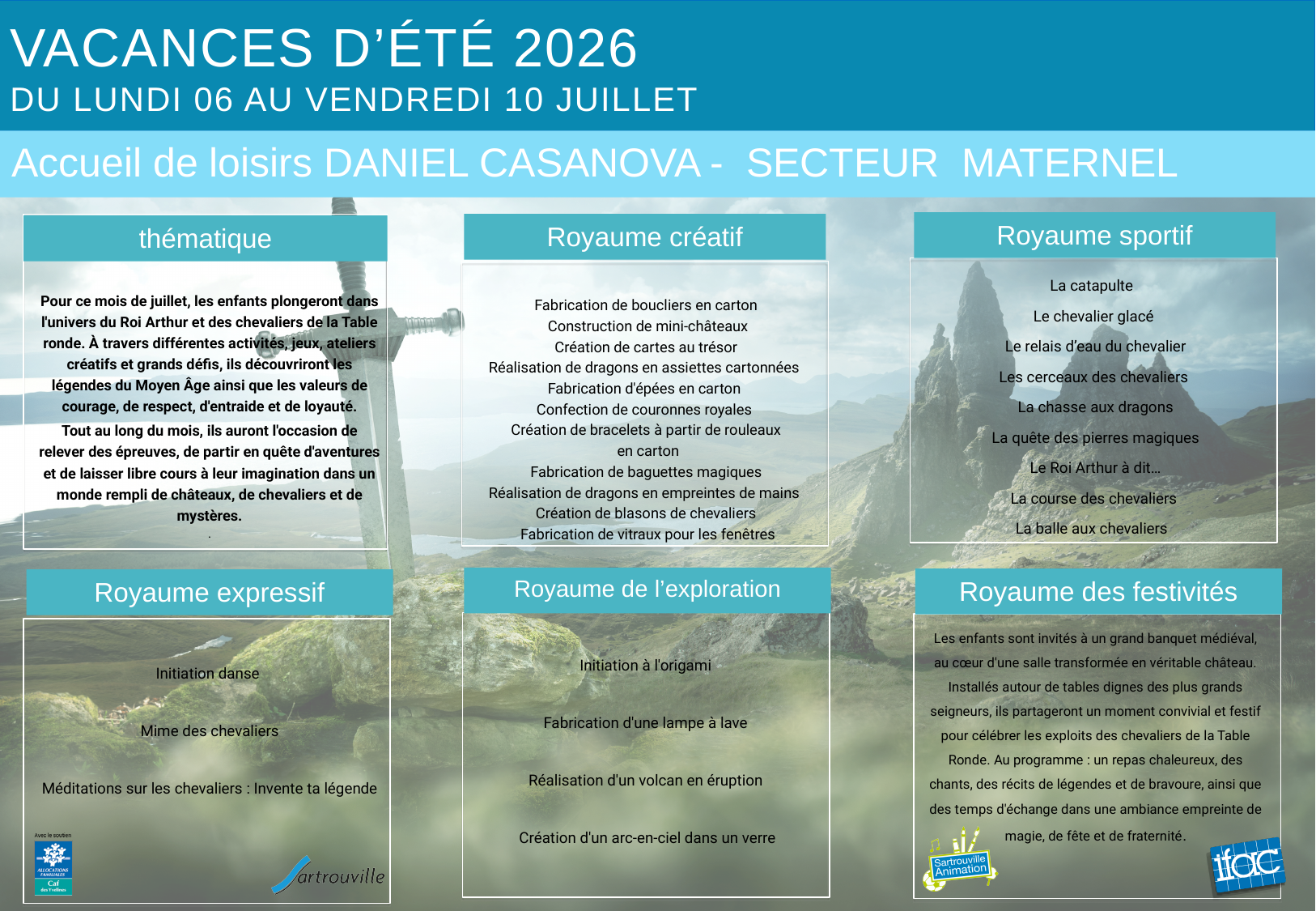

# Vacances d’été 2026 du lundi 06 au vendredi 10 juillet
Accueil de loisirs DANIEL CASANOVA -  SECTEUR  MATERNEL
Royaume sportif
Royaume créatif
thématique
La catapulte
Le chevalier glacé
Le relais d’eau du chevalier
Les cerceaux des chevaliers
La chasse aux dragons
La quête des pierres magiques
Le Roi Arthur à dit…
La course des chevaliers
La balle aux chevaliers

Fabrication de boucliers en carton
 Construction de mini-châteaux
 Création de cartes au trésor
Réalisation de dragons en assiettes cartonnées
Fabrication d'épées en carton
Confection de couronnes royales
Création de bracelets à partir de rouleaux
 en carton
 Fabrication de baguettes magiques
Réalisation de dragons en empreintes de mains
Création de blasons de chevaliers
 Fabrication de vitraux pour les fenêtres

Pour ce mois de juillet, les enfants plongeront dans l'univers du Roi Arthur et des chevaliers de la Table ronde. À travers différentes activités, jeux, ateliers créatifs et grands défis, ils découvriront les légendes du Moyen Âge ainsi que les valeurs de courage, de respect, d'entraide et de loyauté.
Tout au long du mois, ils auront l'occasion de relever des épreuves, de partir en quête d'aventures et de laisser libre cours à leur imagination dans un monde rempli de châteaux, de chevaliers et de mystères.
.

Royaume de l’exploration
Royaume des festivités
Royaume expressif
Initiation à l'origami
Fabrication d'une lampe à lave
Réalisation d'un volcan en éruption
Création d'un arc-en-ciel dans un verre

Les enfants sont invités à un grand banquet médiéval, au cœur d'une salle transformée en véritable château. Installés autour de tables dignes des plus grands seigneurs, ils partageront un moment convivial et festif pour célébrer les exploits des chevaliers de la Table Ronde. Au programme : un repas chaleureux, des chants, des récits de légendes et de bravoure, ainsi que des temps d'échange dans une ambiance empreinte de magie, de fête et de fraternité.
Initiation danse
Mime des chevaliers
Méditations sur les chevaliers : Invente ta légende